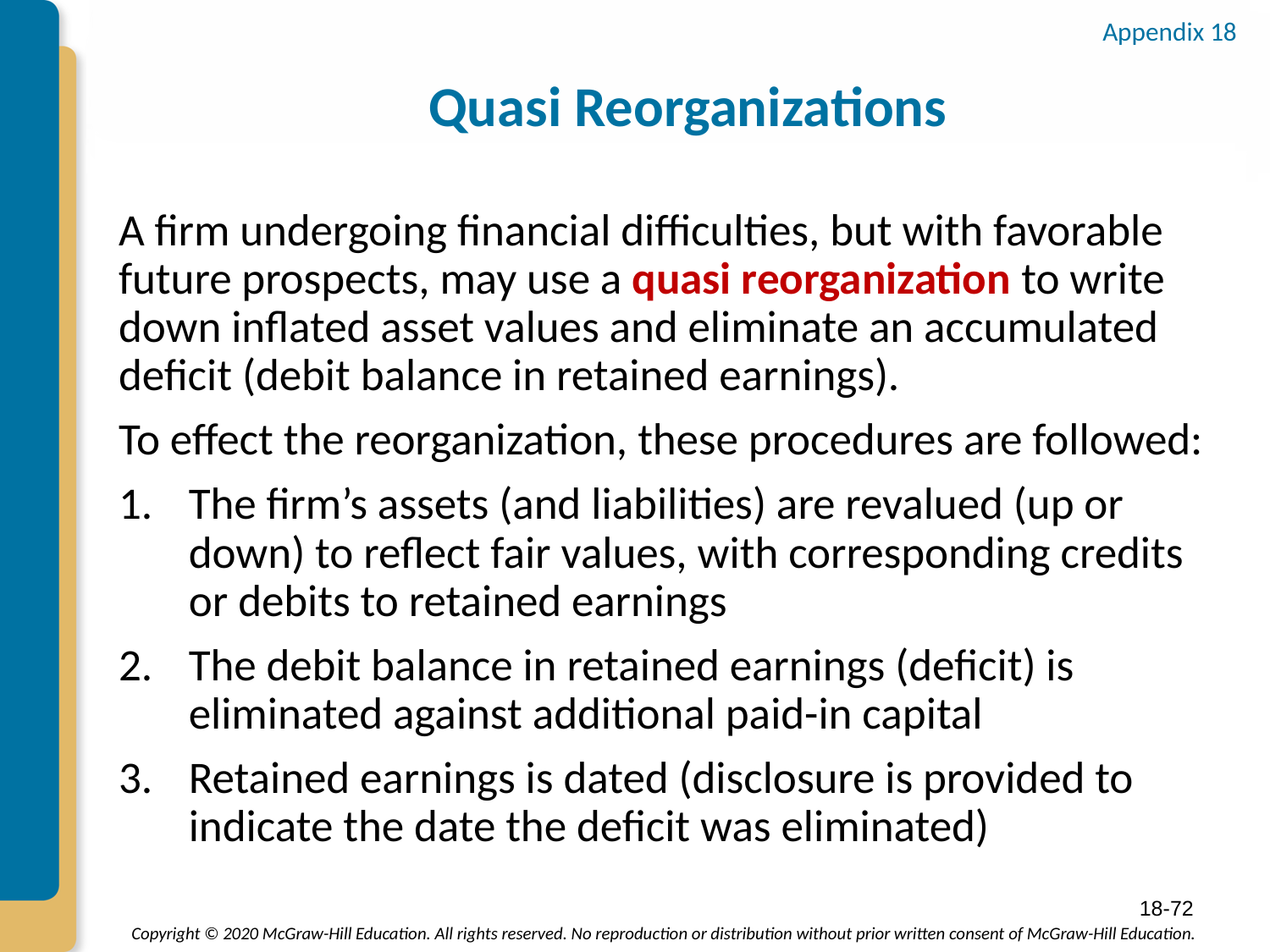

# Quasi Reorganizations
Appendix 18
A firm undergoing financial difficulties, but with favorable future prospects, may use a quasi reorganization to write down inflated asset values and eliminate an accumulated deficit (debit balance in retained earnings).
To effect the reorganization, these procedures are followed:
The firm’s assets (and liabilities) are revalued (up or down) to reflect fair values, with corresponding credits or debits to retained earnings
The debit balance in retained earnings (deficit) is eliminated against additional paid-in capital
Retained earnings is dated (disclosure is provided to indicate the date the deficit was eliminated)
18-72